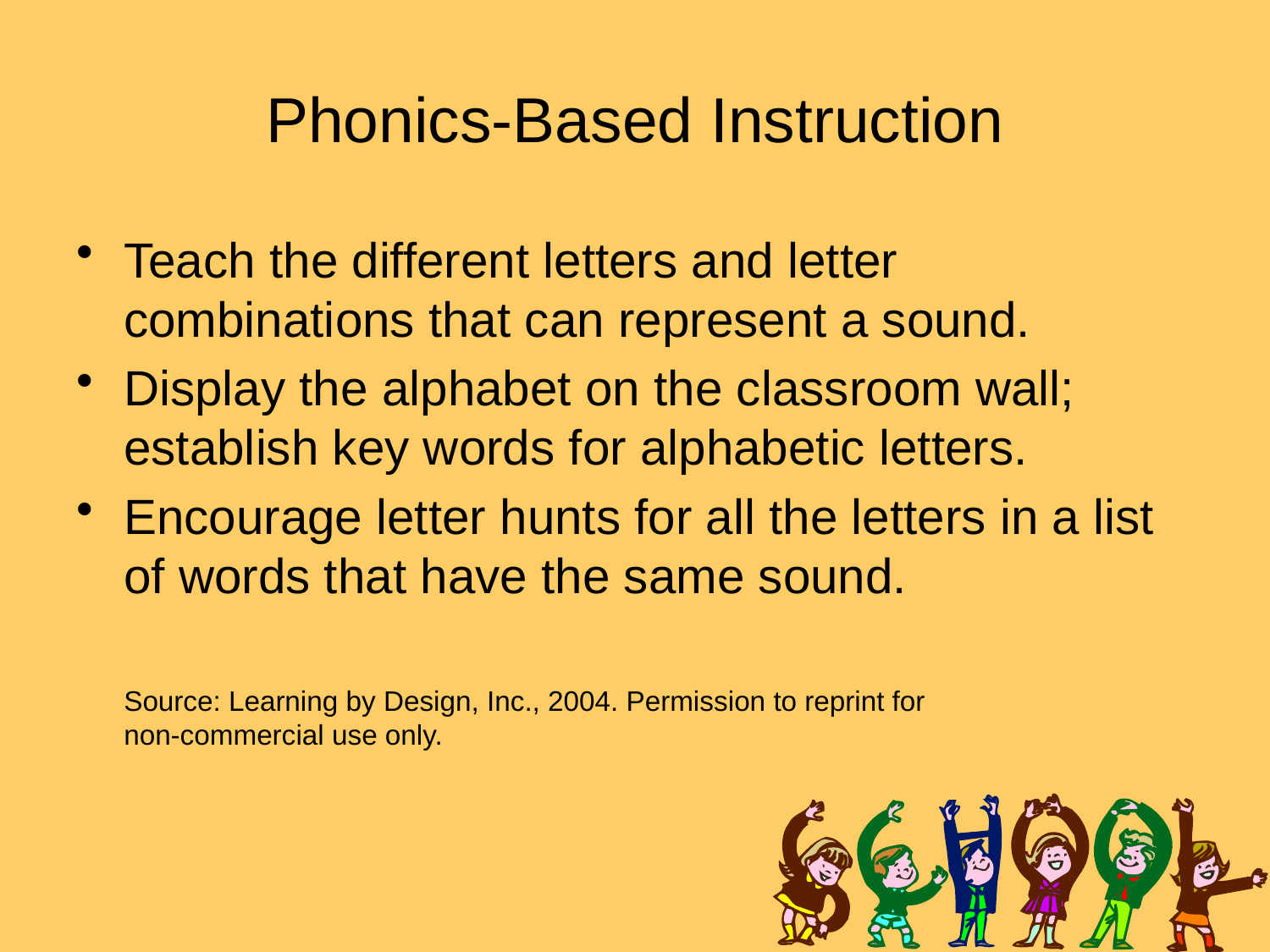

# Phonics-Based Instruction
Teach the different letters and letter combinations that can represent a sound.
Display the alphabet on the classroom wall; establish key words for alphabetic letters.
Encourage letter hunts for all the letters in a list of words that have the same sound.

	Source: Learning by Design, Inc., 2004. Permission to reprint for
non-commercial use only.